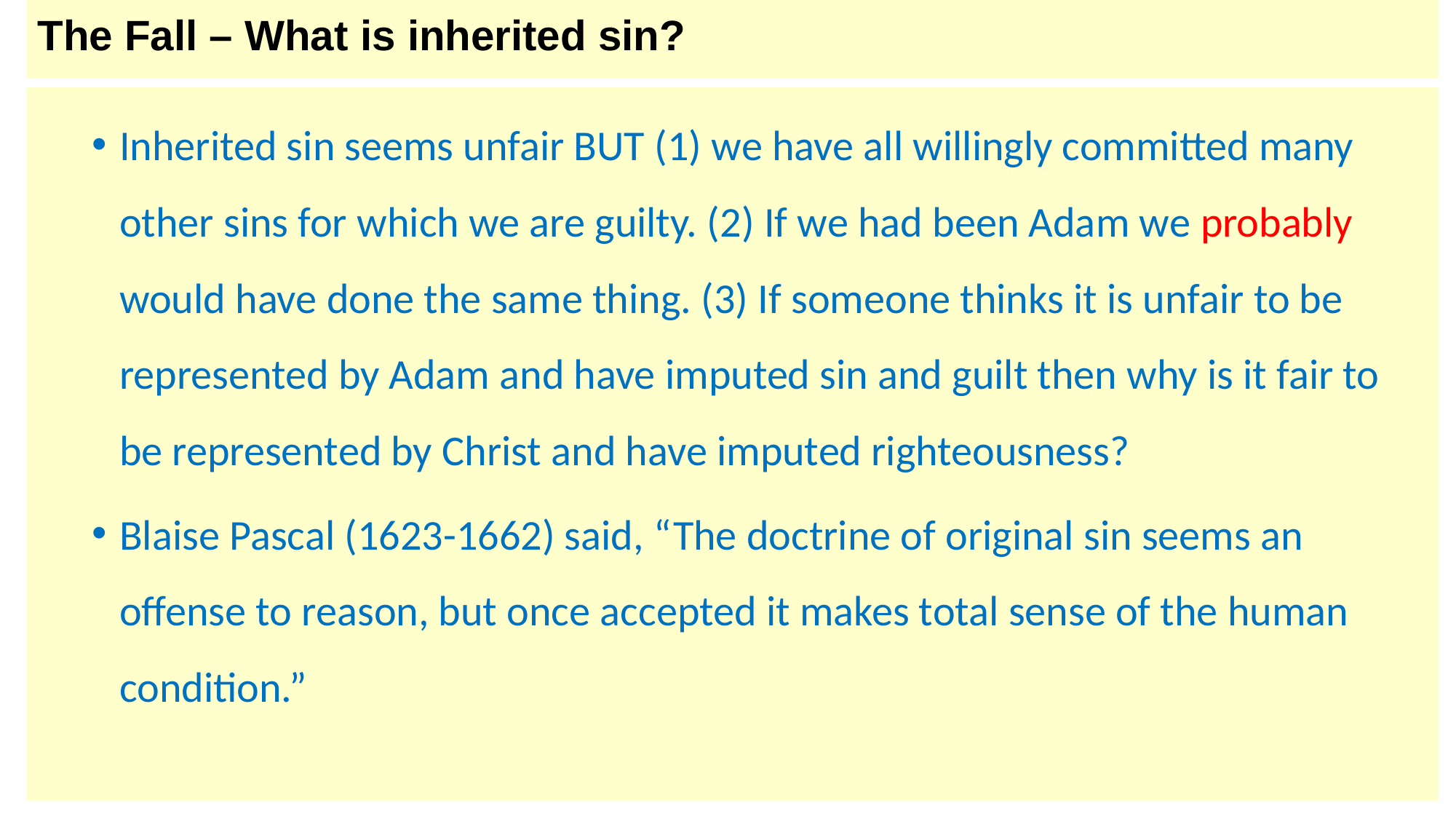

# The Fall – What is inherited sin?
Inherited sin seems unfair BUT (1) we have all willingly committed many other sins for which we are guilty. (2) If we had been Adam we probably would have done the same thing. (3) If someone thinks it is unfair to be represented by Adam and have imputed sin and guilt then why is it fair to be represented by Christ and have imputed righteousness?
Blaise Pascal (1623-1662) said, “The doctrine of original sin seems an offense to reason, but once accepted it makes total sense of the human condition.”